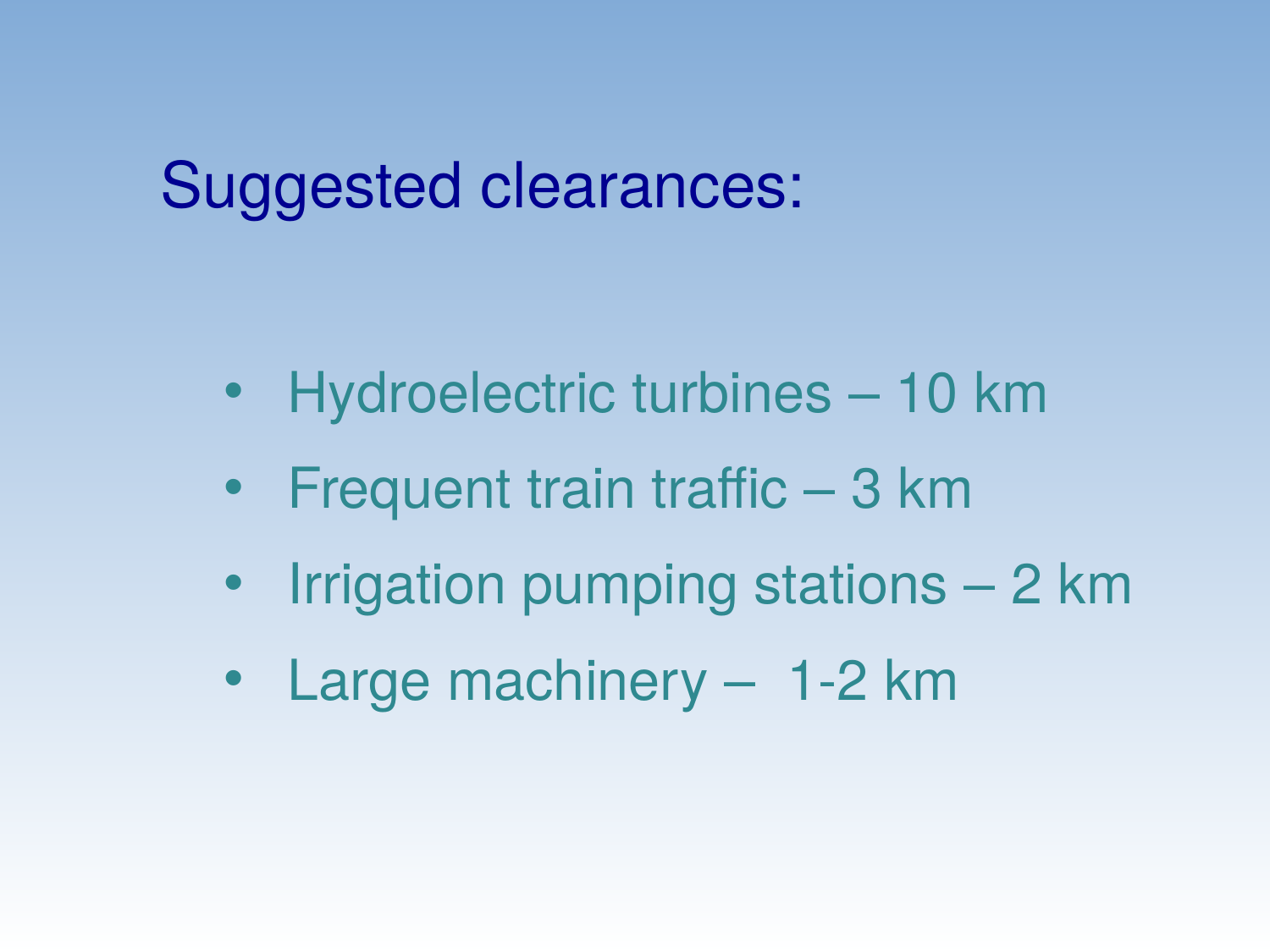

Suggested clearances:

Hydroelectric turbines – 10 km
Frequent train traffic – 3 km
Irrigation pumping stations – 2 km
Large machinery –  1-2 km